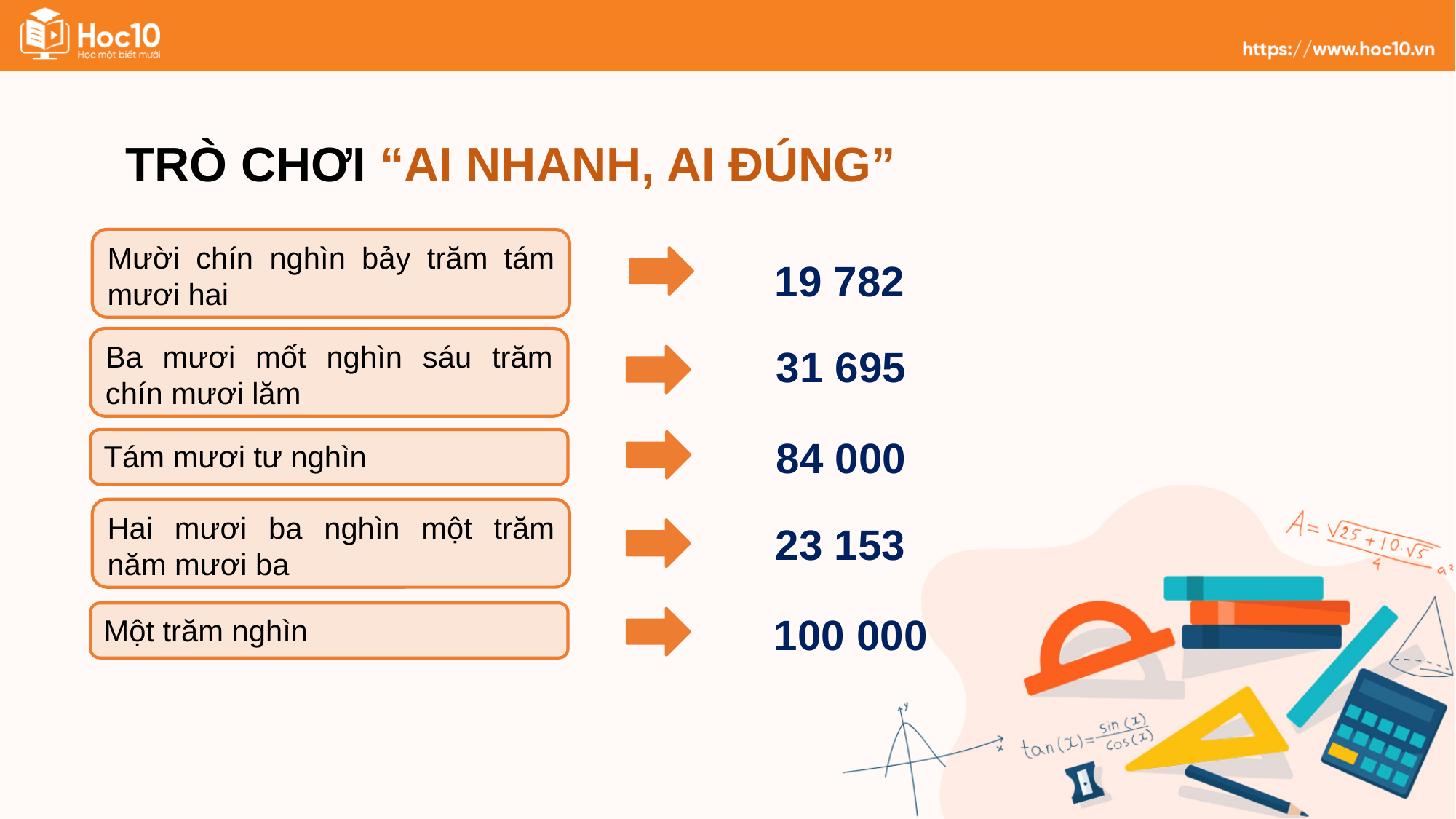

Trò chơi “Ai nhanh, ai đúng”
19 782
Mười chín nghìn bảy trăm tám mươi hai

Ba mươi mốt nghìn sáu trăm chín mươi lăm.
31 695

84 000
Tám mươi tư nghìn

Hai mươi ba nghìn một trăm năm mươi ba
23 153

100 000
Một trăm nghìn